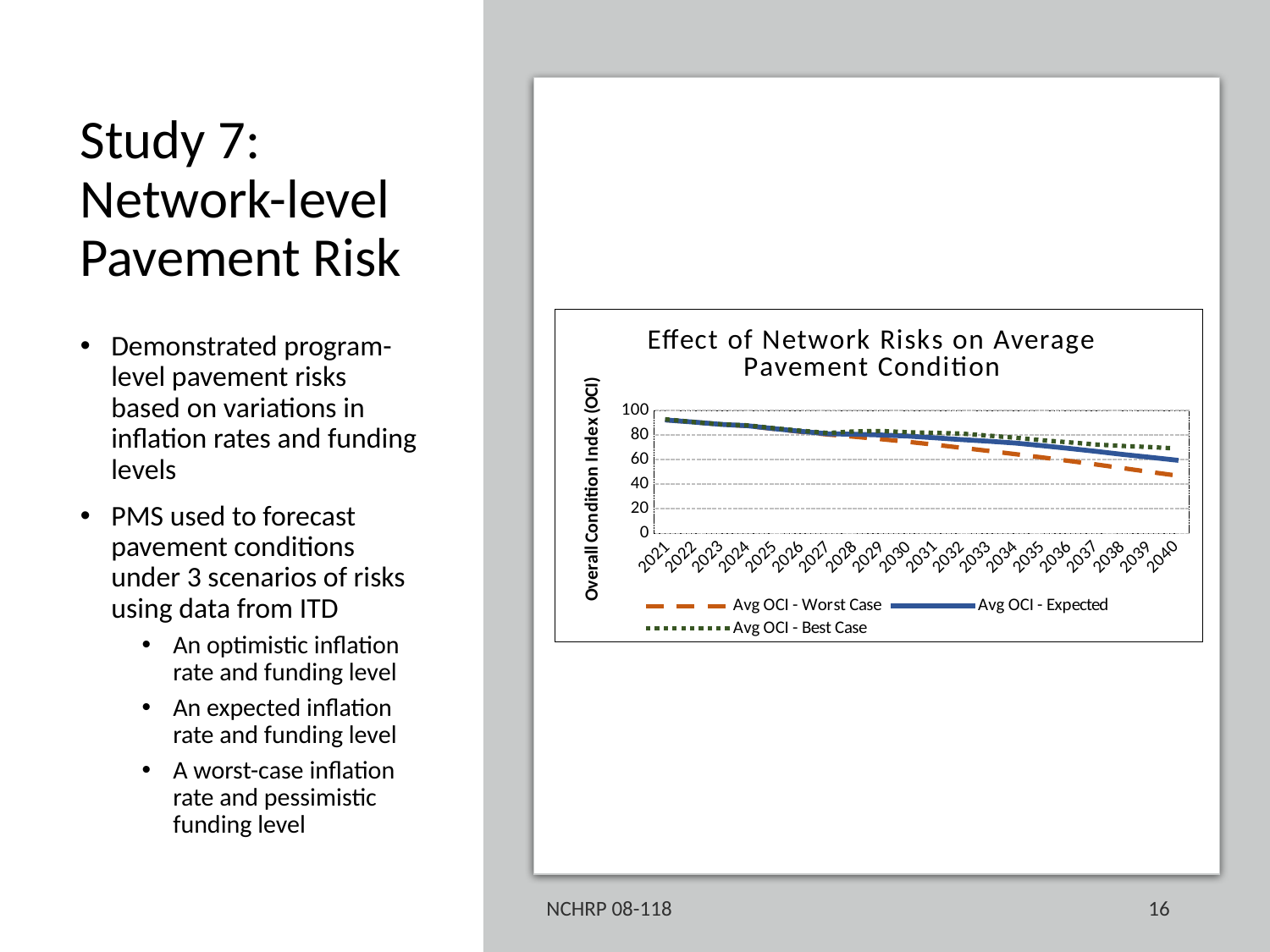

# Study 7: Network-level Pavement Risk

### Chart: Effect of Network Risks on Average Pavement Condition

| Category | Avg OCI - Worst Case | Avg OCI - Expected | Avg OCI - Best Case |
|---|---|---|---|
| 2021 | 92.171 | 92.171 | 92.717 |
| 2022 | 90.5177 | 90.5395 | 90.5641 |
| 2023 | 88.646 | 88.7093 | 88.7945 |
| 2024 | 87.4117 | 87.5688 | 87.8997 |
| 2025 | 84.992 | 85.1762 | 85.5436 |
| 2026 | 82.6221 | 83.0188 | 83.5235 |
| 2027 | 80.4642 | 81.0149 | 81.6797 |
| 2028 | 78.6482 | 80.6928 | 83.0238 |
| 2029 | 76.6491 | 80.0483 | 83.2939 |
| 2030 | 74.5001 | 79.1675 | 82.2885 |
| 2031 | 72.1698 | 77.7928 | 81.8346 |
| 2032 | 69.6529 | 76.3261 | 81.1894 |
| 2033 | 67.1012 | 75.0293 | 79.5094 |
| 2034 | 64.4617 | 73.5093 | 77.847 |
| 2035 | 61.8161 | 71.3947 | 75.7709 |
| 2036 | 58.9925 | 69.1376 | 74.1303 |
| 2037 | 56.151 | 66.8047 | 72.3337 |
| 2038 | 53.1111 | 64.2917 | 71.1546 |
| 2039 | 50.0663 | 62.0034 | 70.284 |
| 2040 | 47.1574 | 59.6296 | 69.1173 |
Demonstrated program-level pavement risks based on variations in inflation rates and funding levels
PMS used to forecast pavement conditions under 3 scenarios of risks using data from ITD
An optimistic inflation rate and funding level
An expected inflation rate and funding level
A worst-case inflation rate and pessimistic funding level
NCHRP 08-118
16